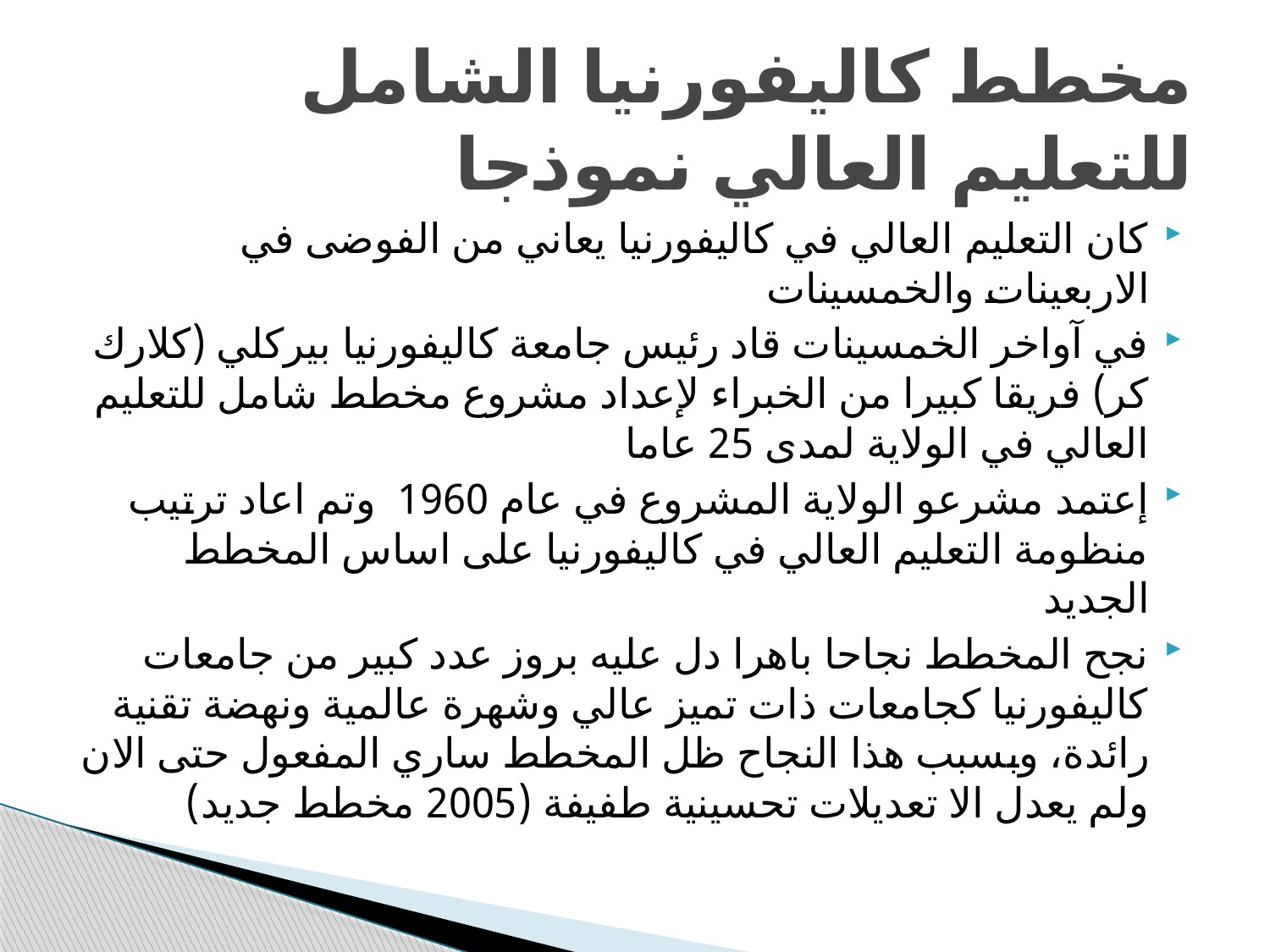

# مخطط كاليفورنيا الشامل للتعليم العالي نموذجا
كان التعليم العالي في كاليفورنيا يعاني من الفوضى في الاربعينات والخمسينات
في آواخر الخمسينات قاد رئيس جامعة كاليفورنيا بيركلي (كلارك كر) فريقا كبيرا من الخبراء لإعداد مشروع مخطط شامل للتعليم العالي في الولاية لمدى 25 عاما
إعتمد مشرعو الولاية المشروع في عام 1960  وتم اعاد ترتيب منظومة التعليم العالي في كاليفورنيا على اساس المخطط الجديد
نجح المخطط نجاحا باهرا دل عليه بروز عدد كبير من جامعات كاليفورنيا كجامعات ذات تميز عالي وشهرة عالمية ونهضة تقنية رائدة، وبسبب هذا النجاح ظل المخطط ساري المفعول حتى الان ولم يعدل الا تعديلات تحسينية طفيفة (2005 مخطط جديد)